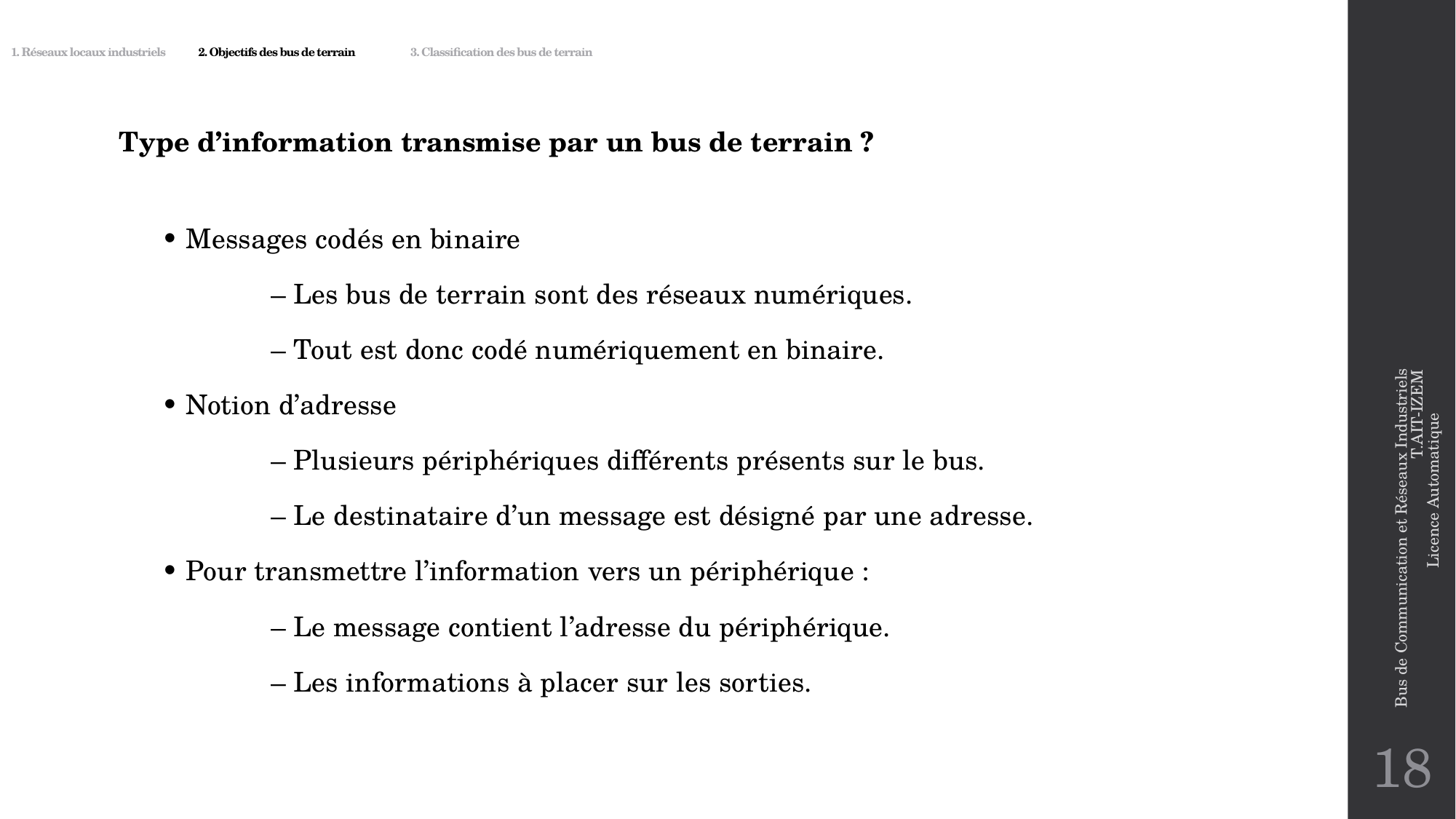

# 1. Réseaux locaux industriels             2. Objectifs des bus de terrain                      3. Classification des bus de terrain
Type d’information transmise par un bus de terrain ?
• Messages codés en binaire
	– Les bus de terrain sont des réseaux numériques.
	– Tout est donc codé numériquement en binaire.
• Notion d’adresse
	– Plusieurs périphériques différents présents sur le bus.
	– Le destinataire d’un message est désigné par une adresse.
• Pour transmettre l’information vers un périphérique :
	– Le message contient l’adresse du périphérique.
	– Les informations à placer sur les sorties.
Bus de Communication et Réseaux Industriels                                                                        T.AIT-IZEM                                               Licence Automatique
18